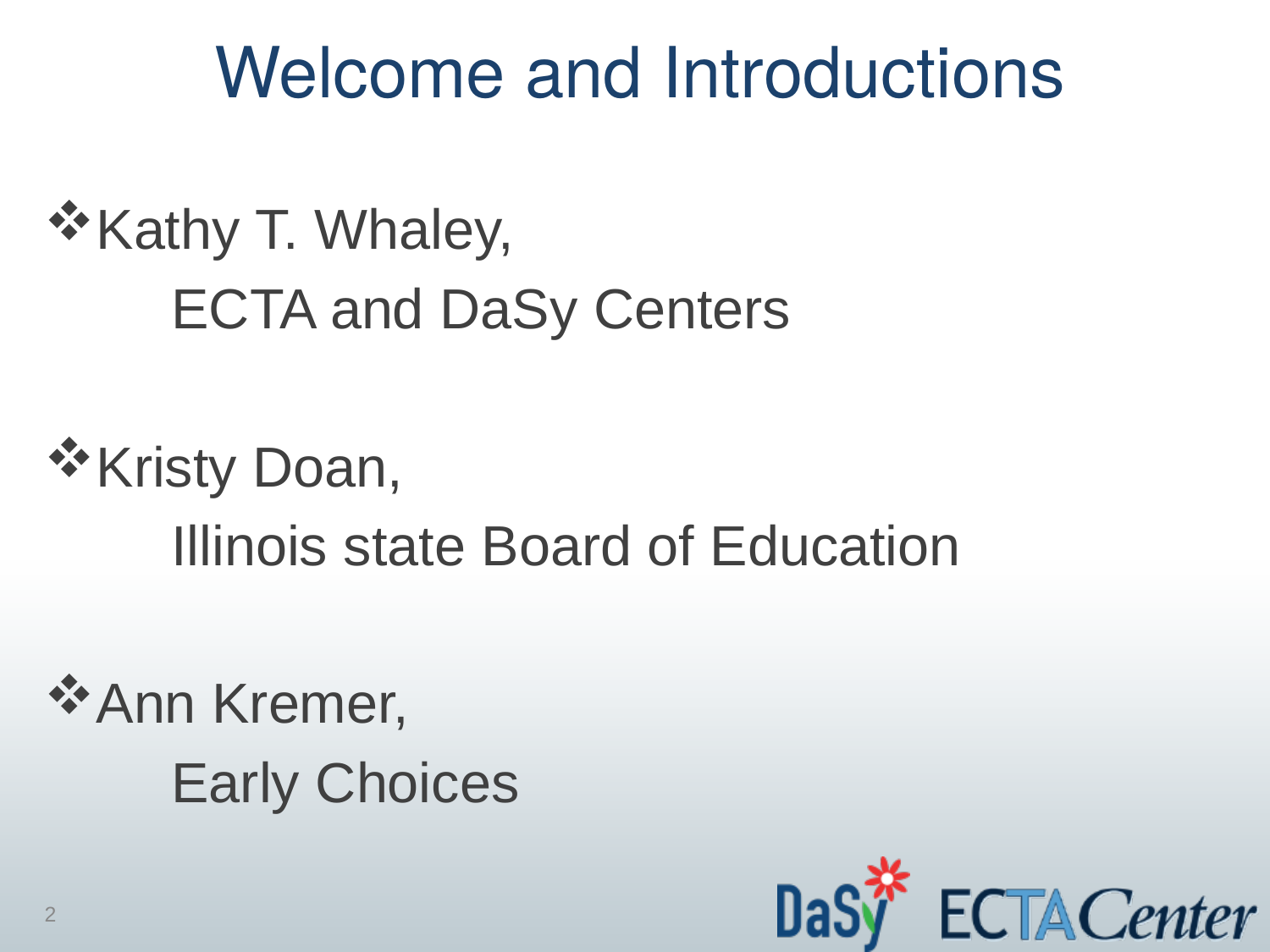

# Welcome and Introductions

Kathy T. Whaley,
	ECTA and DaSy Centers

Kristy Doan,
	Illinois state Board of Education

Ann Kremer,
	Early Choices
2